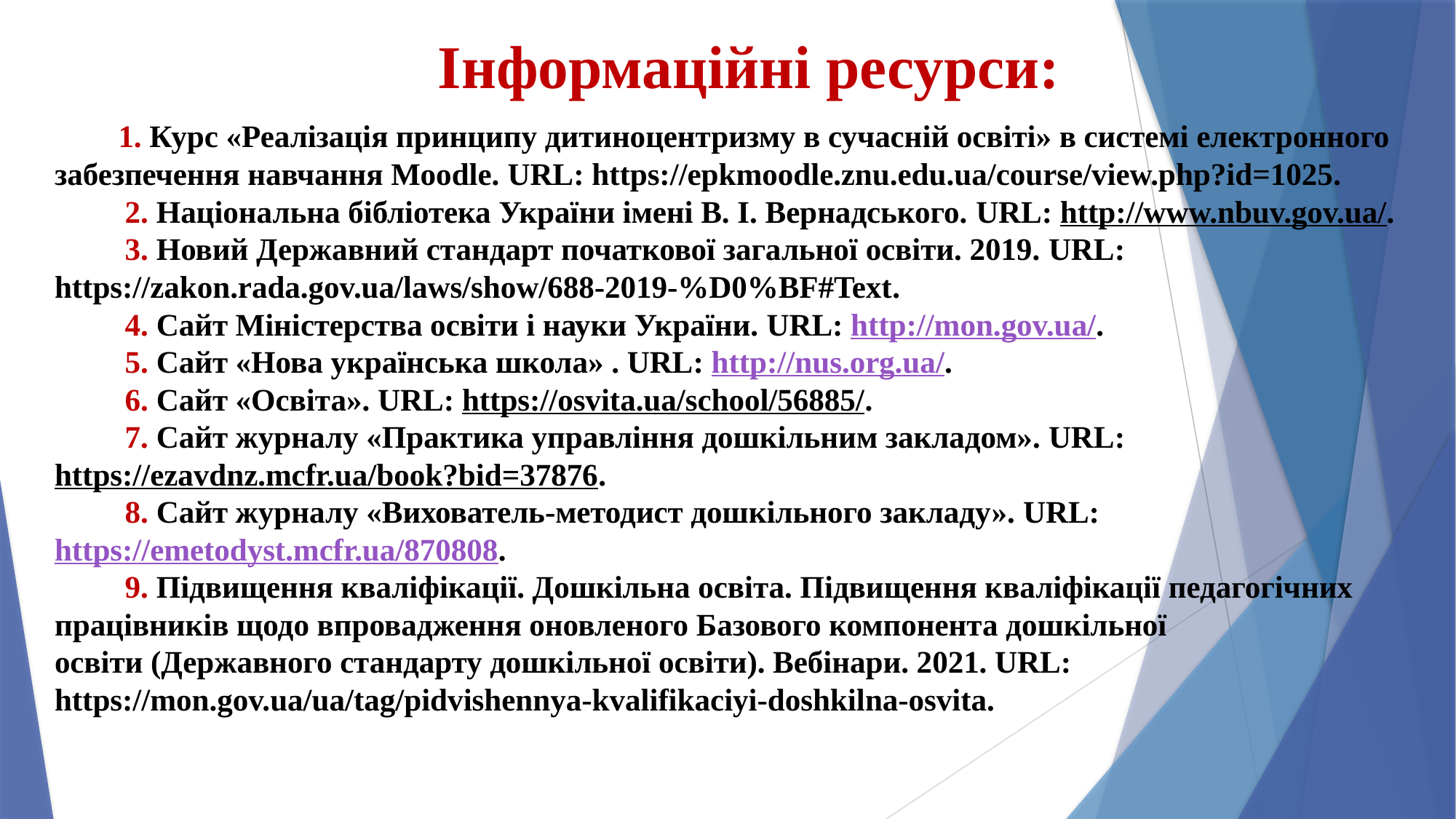

Інформаційні ресурси:
# 1. Курс «Реалізація принципу дитиноцентризму в сучасній освіті» в системі електронного забезпечення навчання Moodle. URL: https://epkmoodle.znu.edu.ua/course/view.php?id=1025. 2. Національна бібліотека України імені В. І. Вернадського. URL: http://www.nbuv.gov.ua/. 3. Новий Державний стандарт початкової загальної освіти. 2019. URL: https://zakon.rada.gov.ua/laws/show/688-2019-%D0%BF#Text. 4. Сайт Міністерства освіти і науки України. URL: http://mon.gov.ua/. 5. Сайт «Нова українська школа» . URL: http://nus.org.ua/. 6. Сайт «Освіта». URL: https://osvita.ua/school/56885/. 7. Сайт журналу «Практика управління дошкільним закладом». URL: https://ezavdnz.mcfr.ua/book?bid=37876. 8. Сайт журналу «Вихователь-методист дошкільного закладу». URL: https://emetodyst.mcfr.ua/870808. 9. Підвищення кваліфікації. Дошкільна освіта. Підвищення кваліфікації педагогічних працівників щодо впровадження оновленого Базового компонента дошкільної освіти (Державного стандарту дошкільної освіти). Вебінари. 2021. URL: https://mon.gov.ua/ua/tag/pidvishennya-kvalifikaciyi-doshkilna-osvita.